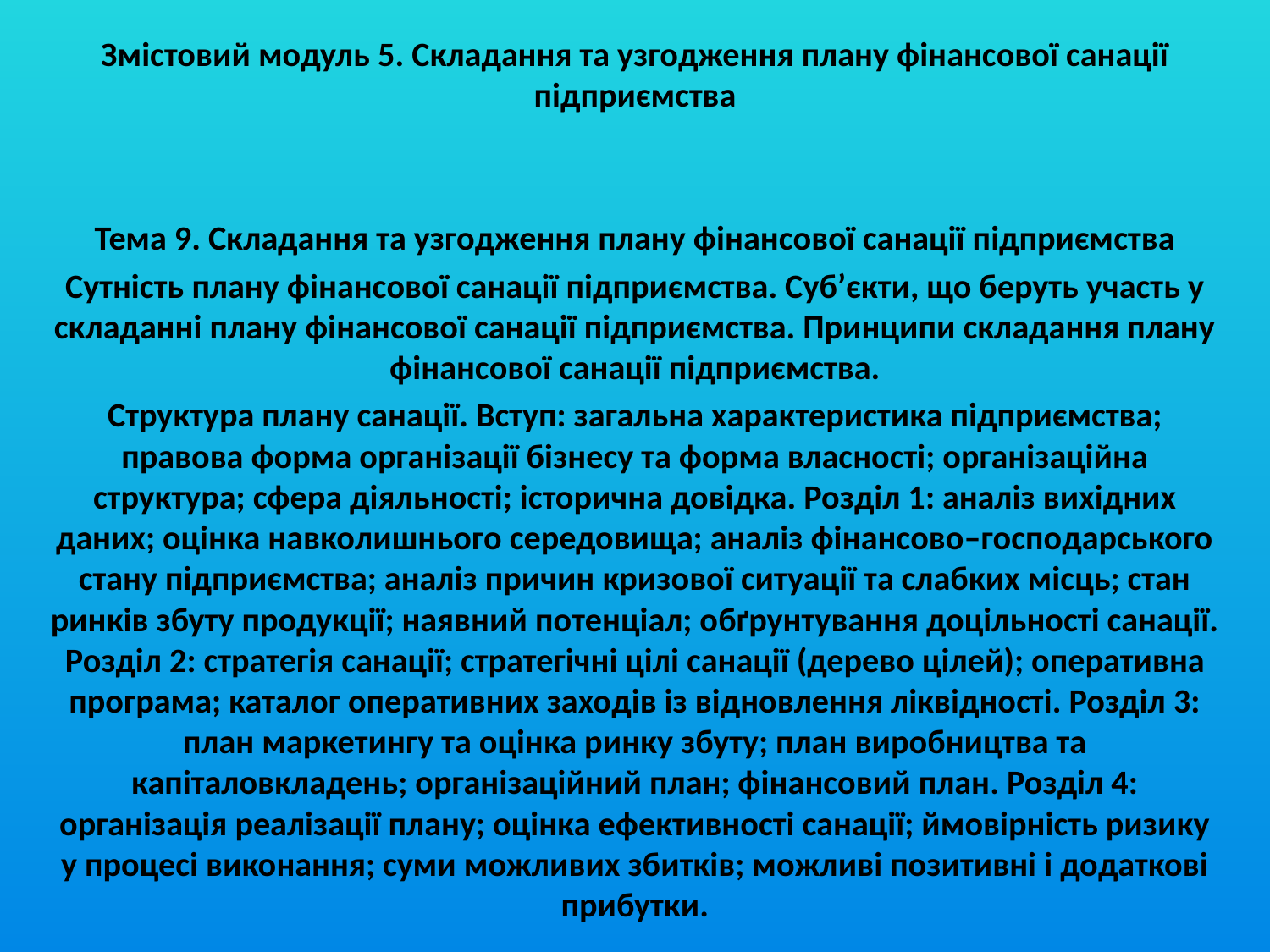

Змістовий модуль 5. Складання та узгодження плану фінансової санації підприємства

Тема 9. Складання та узгодження плану фінансової санації підприємства
Сутність плану фінансової санації підприємства. Суб’єкти, що беруть участь у складанні плану фінансової санації підприємства. Принципи складання плану фінансової санації підприємства.
Структура плану санації. Вступ: загальна характеристика підприємства; правова форма організації бізнесу та форма власності; організаційна структура; сфера діяльності; історична довідка. Розділ 1: аналіз вихідних даних; оцінка навколишнього середовища; аналіз фінансово–господарського стану підприємства; аналіз причин кризової ситуації та слабких місць; стан ринків збуту продукції; наявний потенціал; обґрунтування доцільності санації. Розділ 2: стратегія санації; стратегічні цілі санації (дерево цілей); оперативна програма; каталог оперативних заходів із відновлення ліквідності. Розділ 3: план маркетингу та оцінка ринку збуту; план виробництва та капіталовкладень; організаційний план; фінансовий план. Розділ 4: організація реалізації плану; оцінка ефективності санації; ймовірність ризику у процесі виконання; суми можливих збитків; можливі позитивні і додаткові прибутки.